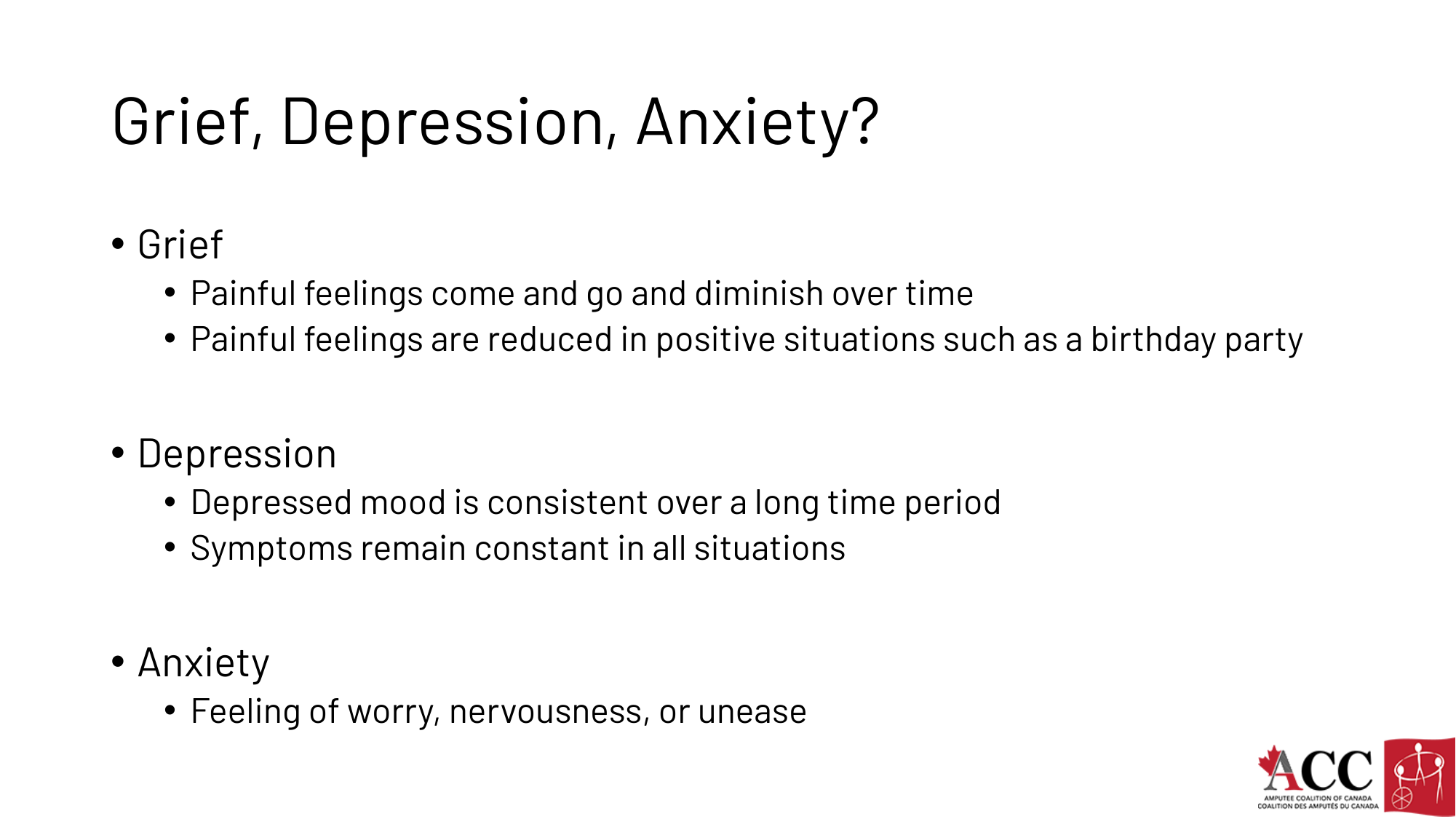

# Grief, Depression, Anxiety?
Grief
Painful feelings come and go and diminish over time
Painful feelings are reduced in positive situations such as a birthday party

Depression
Depressed mood is consistent over a long time period
Symptoms remain constant in all situations

Anxiety
Feeling of worry, nervousness, or unease